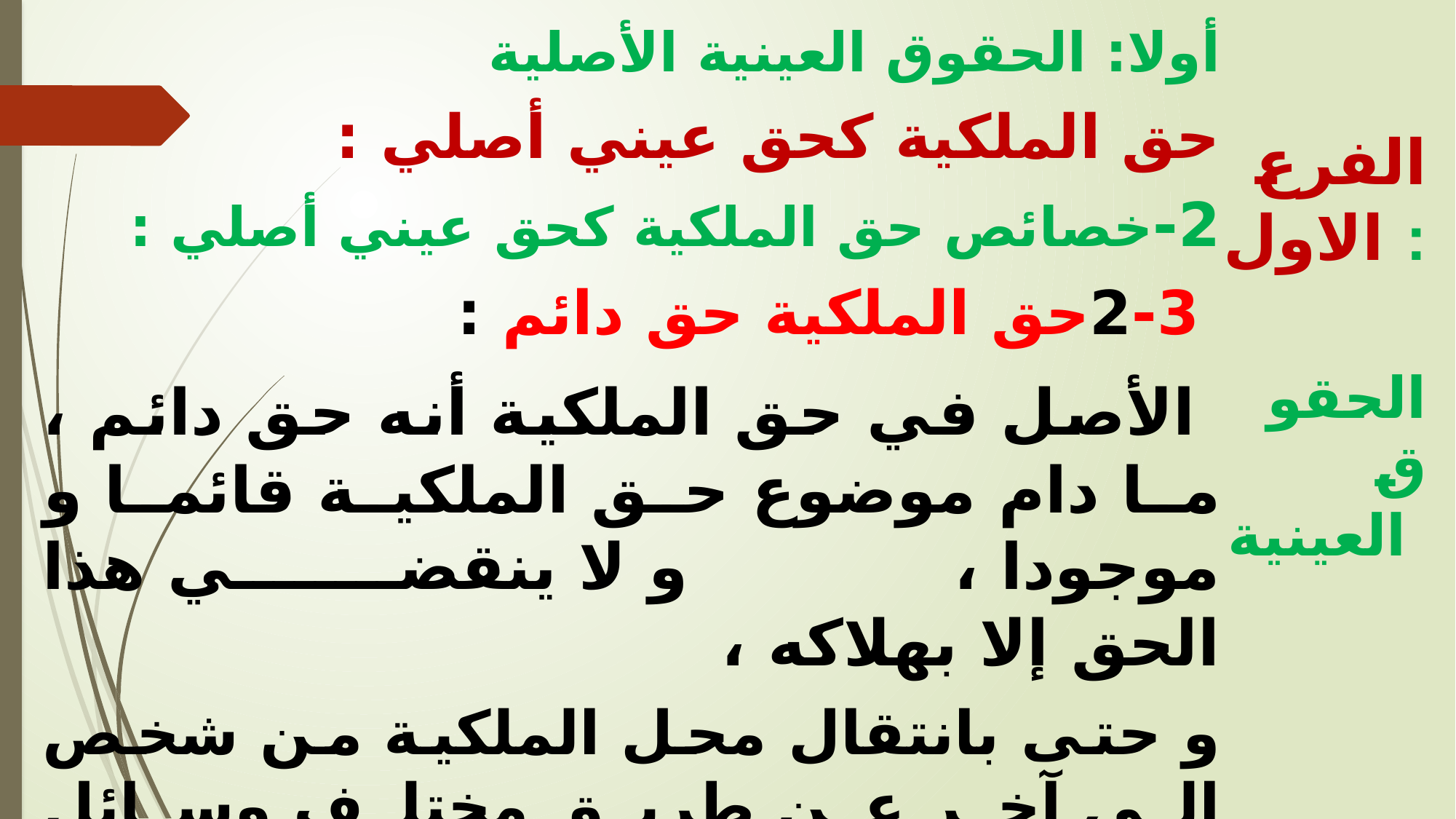

أولا: الحقوق العينية الأصلية
حق الملكية كحق عيني أصلي :
2-	خصائص حق الملكية كحق عيني أصلي :
 2-3	حق الملكية حق دائم :
 الأصل في حق الملكية أنه حق دائم ، ما دام موضوع حق الملكية قائما و موجودا ،            و لا ينقضي هذا الحق إلا بهلاكه ،
و حتى بانتقال محل الملكية من شخص إلى آخر عن طريق مختلف وسائل الانتقال القانونية يبقى حق الملكية بما يرتبه من سلطات و مزايا قائما للشخص الذي يحوزه ، حيث أن التغير هنا ينصب على الأشخاص الحائزين لهذا الحق ، في حين أن الحق في حد ذاته يبقى قائما و موجودا .
الفرع الاول :
 الحقوق العينية